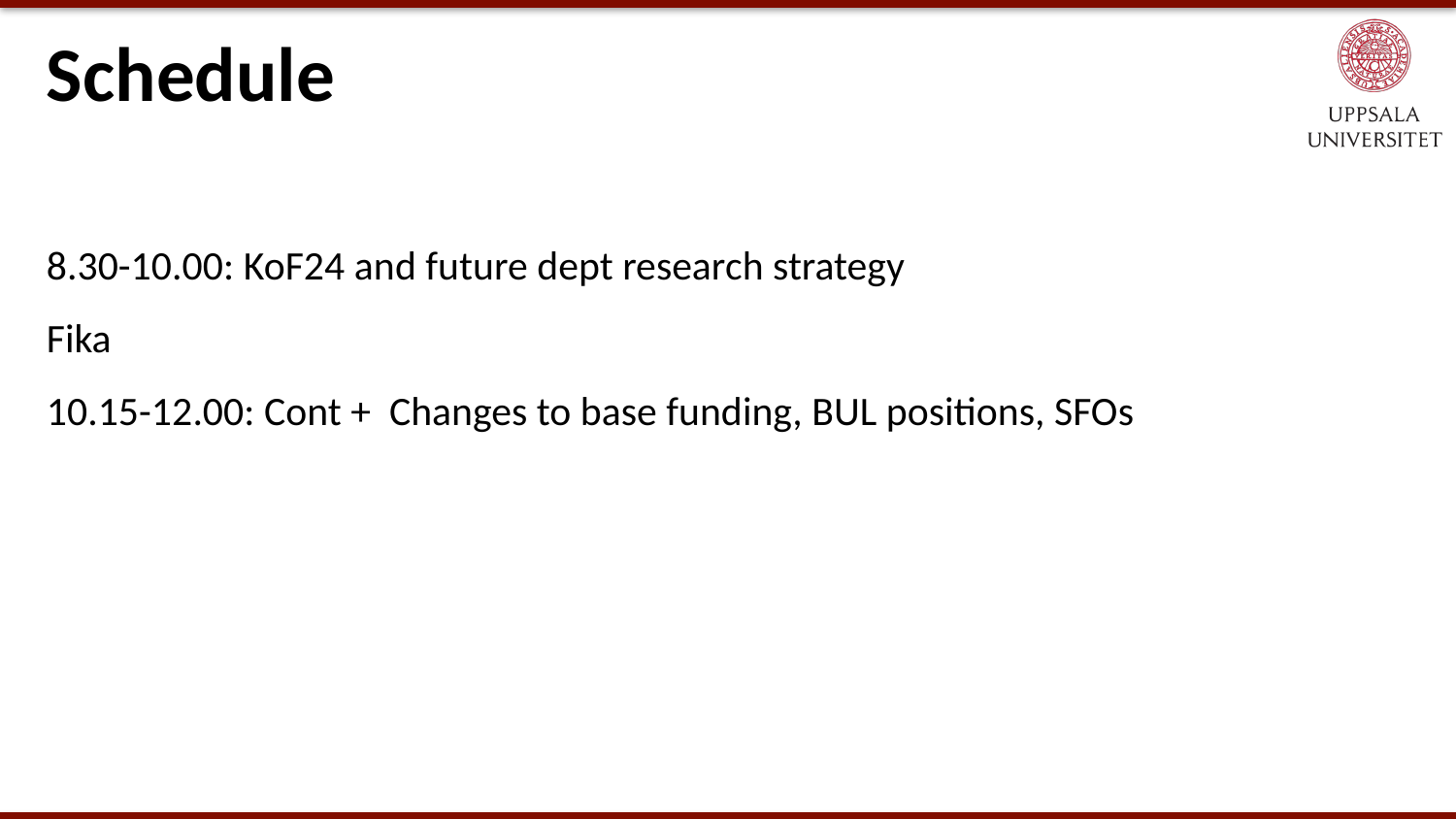

# Schedule

8.30-10.00: KoF24 and future dept research strategy
Fika
10.15-12.00: Cont +  Changes to base funding, BUL positions, SFOs